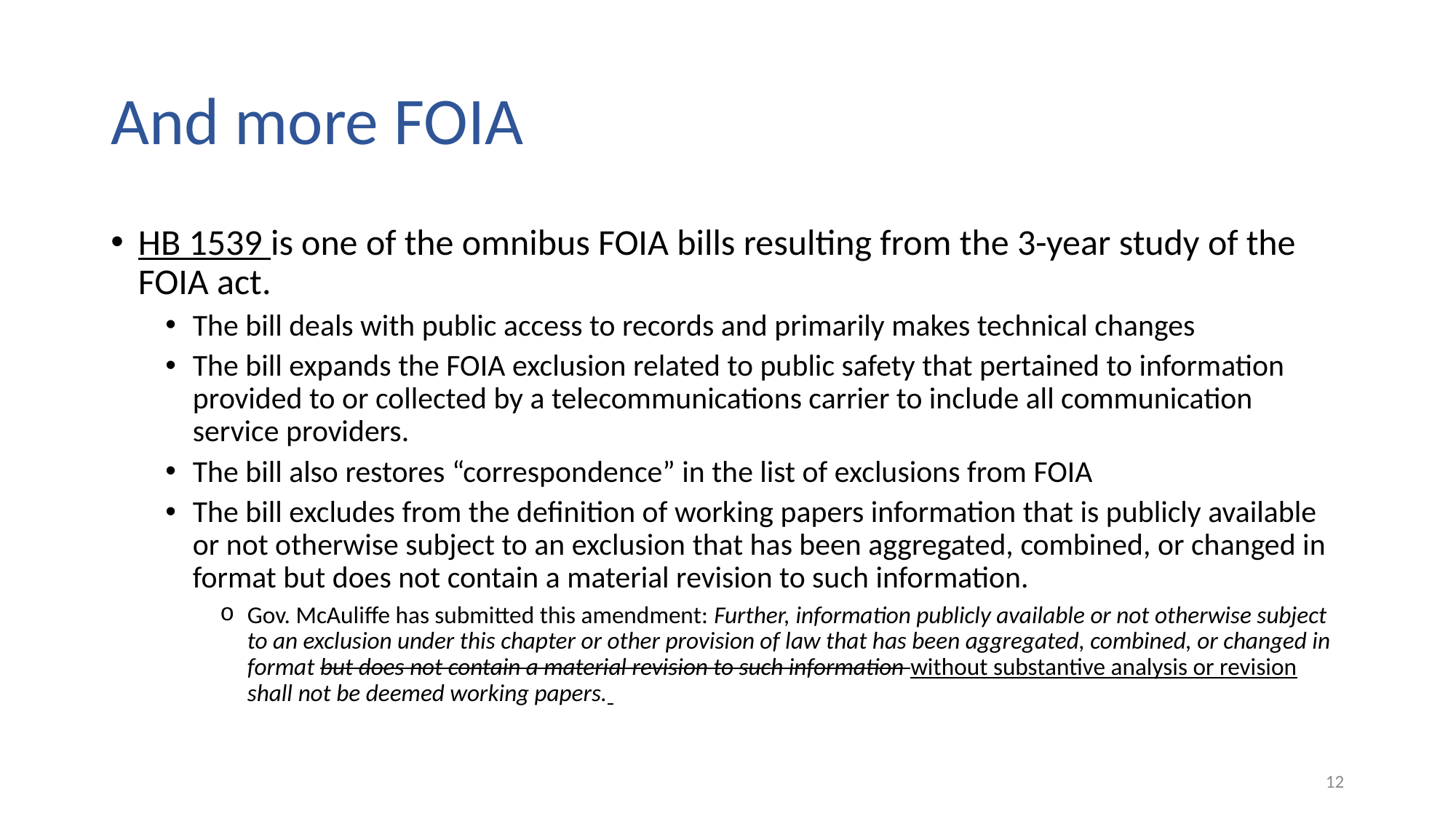

# And more FOIA
HB 1539 is one of the omnibus FOIA bills resulting from the 3-year study of the FOIA act.
The bill deals with public access to records and primarily makes technical changes
The bill expands the FOIA exclusion related to public safety that pertained to information provided to or collected by a telecommunications carrier to include all communication service providers.
The bill also restores “correspondence” in the list of exclusions from FOIA
The bill excludes from the definition of working papers information that is publicly available or not otherwise subject to an exclusion that has been aggregated, combined, or changed in format but does not contain a material revision to such information.
Gov. McAuliffe has submitted this amendment: Further, information publicly available or not otherwise subject to an exclusion under this chapter or other provision of law that has been aggregated, combined, or changed in format but does not contain a material revision to such information without substantive analysis or revision shall not be deemed working papers.
12